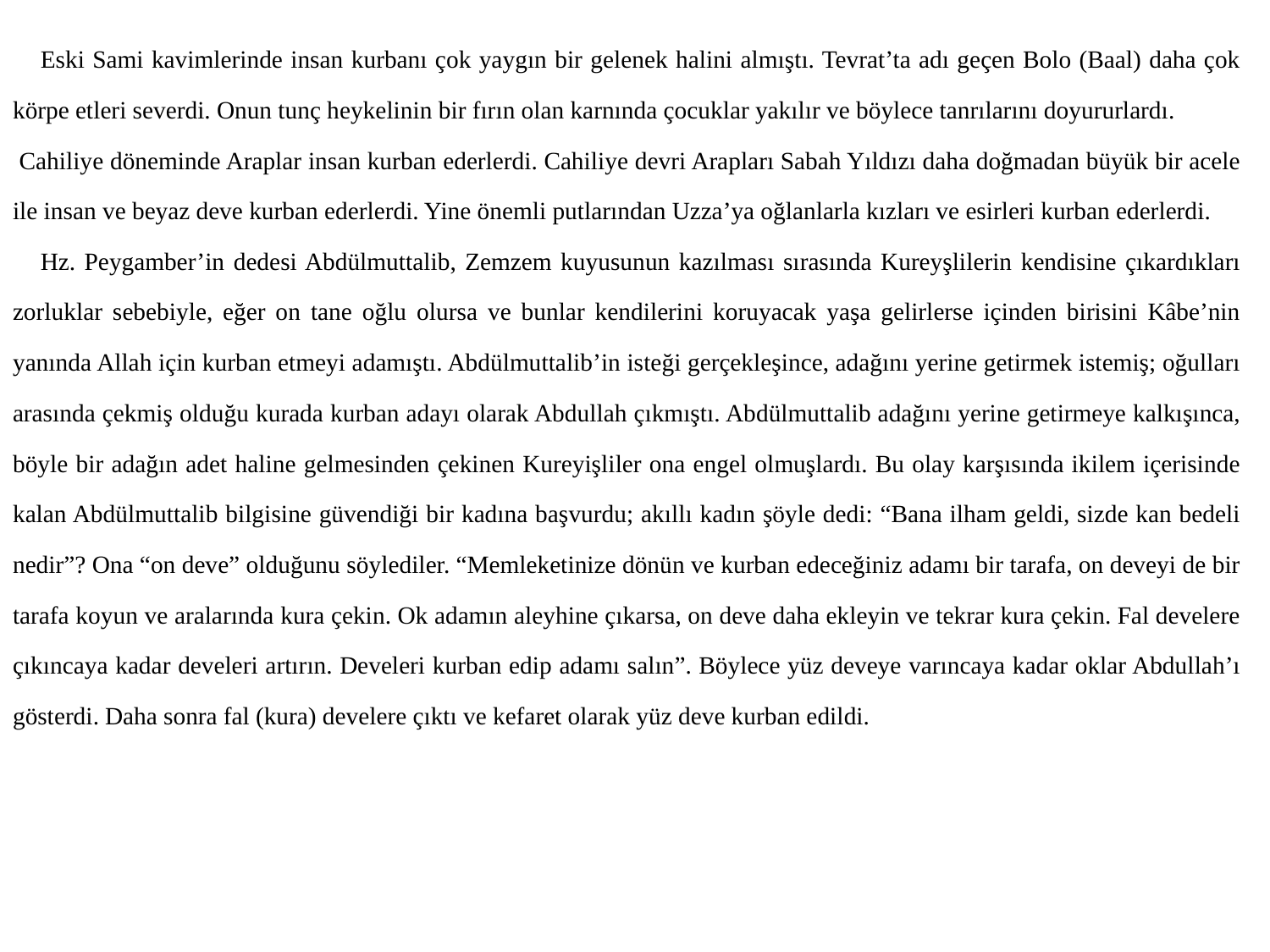

Eski Sami kavimlerinde insan kurbanı çok yaygın bir gelenek halini almıştı. Tevrat’ta adı geçen Bolo (Baal) daha çok körpe etleri severdi. Onun tunç heykelinin bir fırın olan karnında çocuklar yakılır ve böylece tanrılarını doyururlardı.
 Cahiliye döneminde Araplar insan kurban ederlerdi. Cahiliye devri Arapları Sabah Yıldızı daha doğmadan büyük bir acele ile insan ve beyaz deve kurban ederlerdi. Yine önemli putlarından Uzza’ya oğlanlarla kızları ve esirleri kurban ederlerdi.
	Hz. Peygamber’in dedesi Abdülmuttalib, Zemzem kuyusunun kazılması sırasında Kureyşlilerin kendisine çıkardıkları zorluklar sebebiyle, eğer on tane oğlu olursa ve bunlar kendilerini koruyacak yaşa gelirlerse içinden birisini Kâbe’nin yanında Allah için kurban etmeyi adamıştı. Abdülmuttalib’in isteği gerçekleşince, adağını yerine getirmek istemiş; oğulları arasında çekmiş olduğu kurada kurban adayı olarak Abdullah çıkmıştı. Abdülmuttalib adağını yerine getirmeye kalkışınca, böyle bir adağın adet haline gelmesinden çekinen Kureyişliler ona engel olmuşlardı. Bu olay karşısında ikilem içerisinde kalan Abdülmuttalib bilgisine güvendiği bir kadına başvurdu; akıllı kadın şöyle dedi: “Bana ilham geldi, sizde kan bedeli nedir”? Ona “on deve” olduğunu söylediler. “Memleketinize dönün ve kurban edeceğiniz adamı bir tarafa, on deveyi de bir tarafa koyun ve aralarında kura çekin. Ok adamın aleyhine çıkarsa, on deve daha ekleyin ve tekrar kura çekin. Fal develere çıkıncaya kadar develeri artırın. Develeri kurban edip adamı salın”. Böylece yüz deveye varıncaya kadar oklar Abdullah’ı gösterdi. Daha sonra fal (kura) develere çıktı ve kefaret olarak yüz deve kurban edildi.